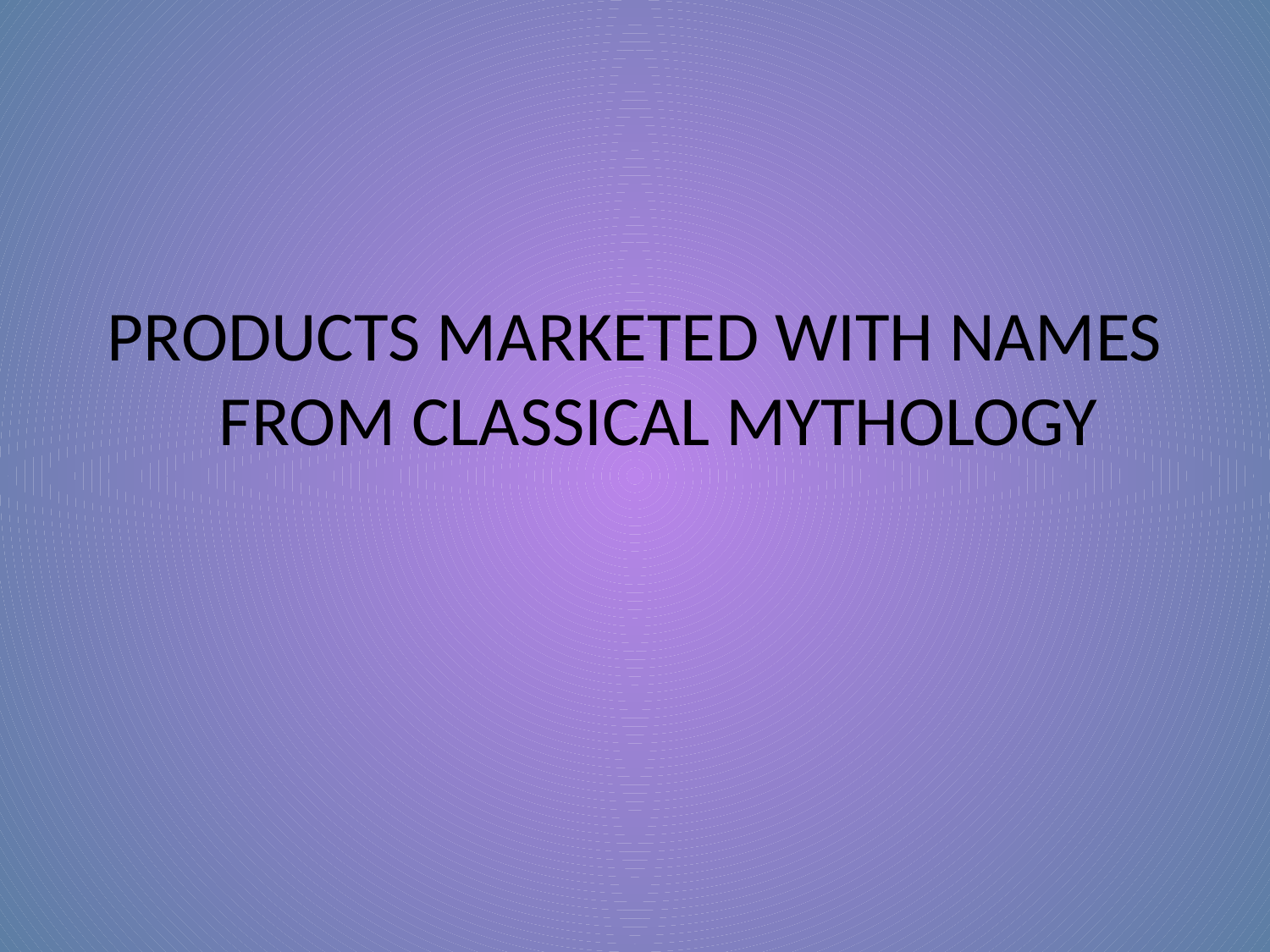

PRODUCTS MARKETED WITH NAMES FROM CLASSICAL MYTHOLOGY